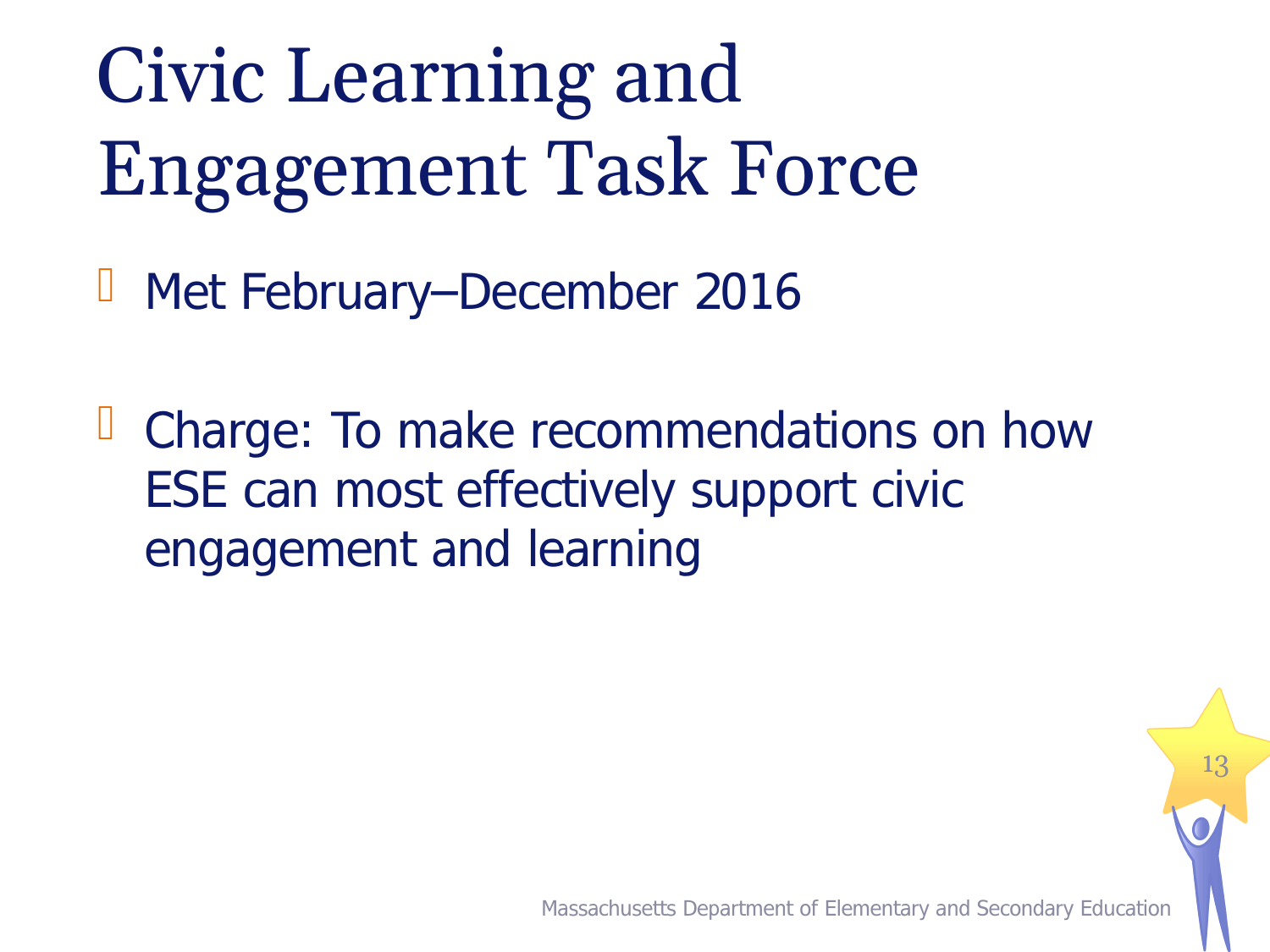

# Civic Learning and Engagement Task Force
Met February–December 2016

Charge: To make recommendations on how ESE can most effectively support civic engagement and learning
13
Massachusetts Department of Elementary and Secondary Education